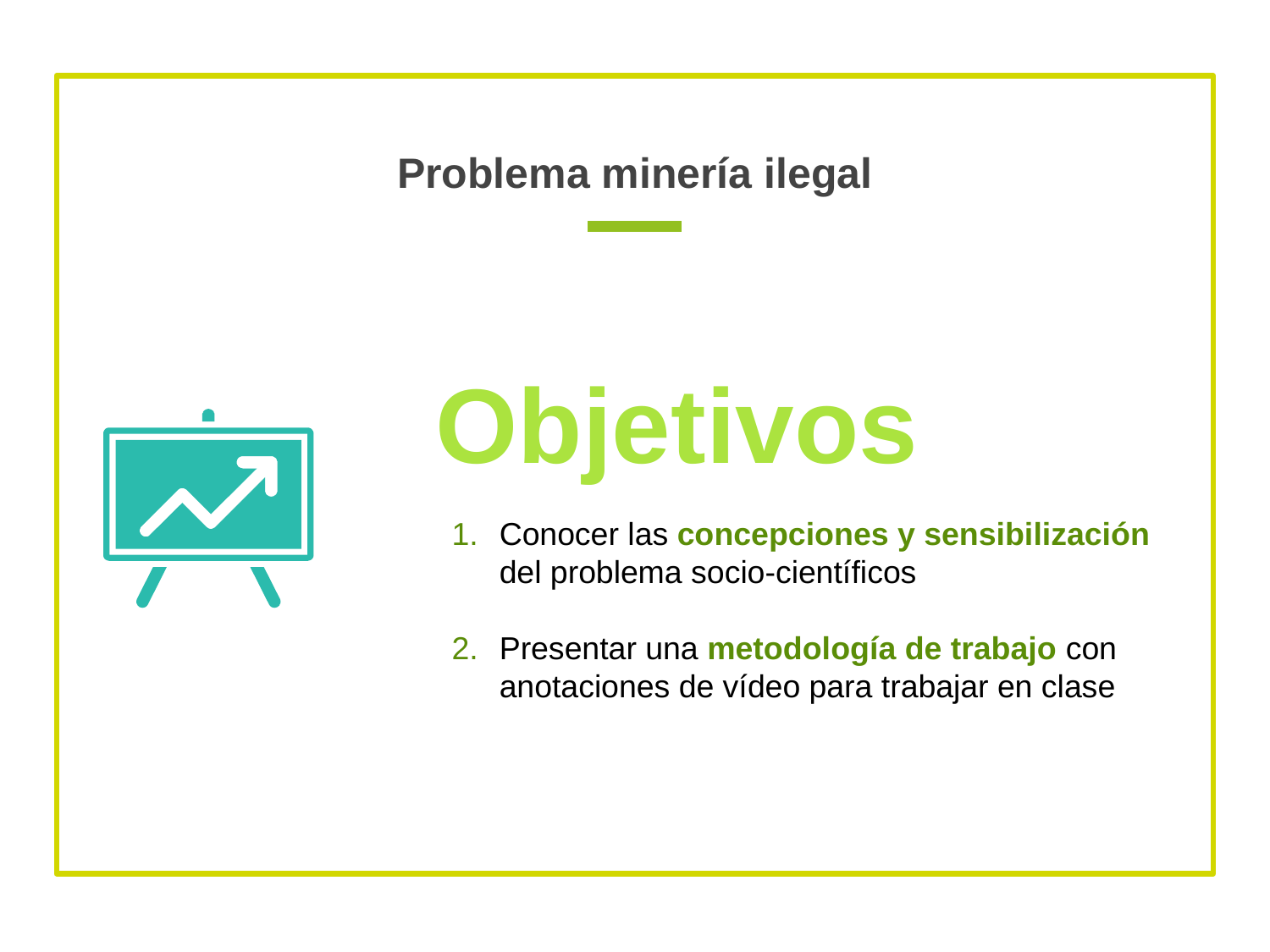

# Problema minería ilegal

Objetivos

Conocer las concepciones y sensibilización del problema socio-científicos
Presentar una metodología de trabajo con anotaciones de vídeo para trabajar en clase